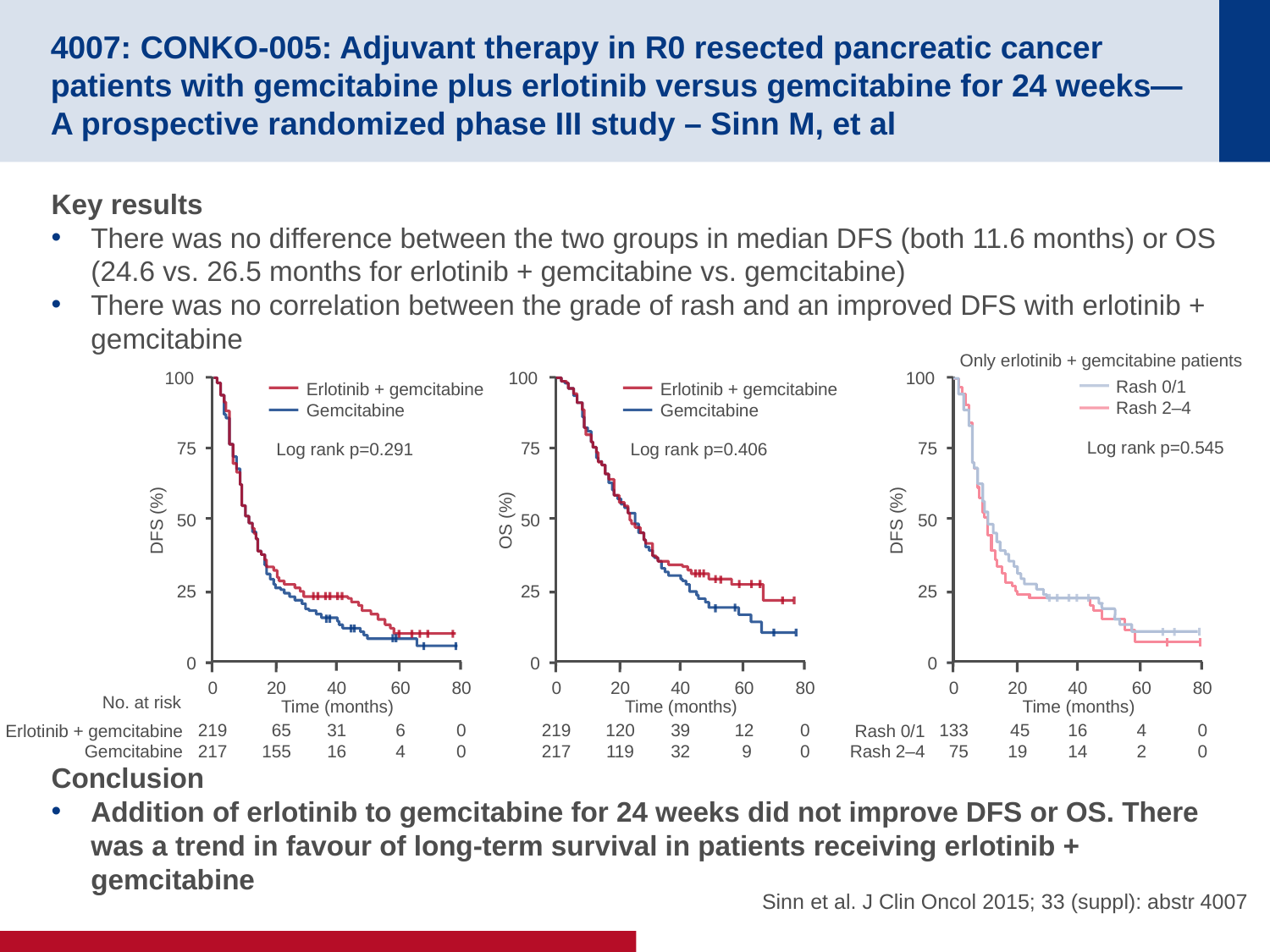

# 4007: CONKO-005: Adjuvant therapy in R0 resected pancreatic cancer patients with gemcitabine plus erlotinib versus gemcitabine for 24 weeks—A prospective randomized phase III study – Sinn M, et al
Key results
There was no difference between the two groups in median DFS (both 11.6 months) or OS (24.6 vs. 26.5 months for erlotinib + gemcitabine vs. gemcitabine)
There was no correlation between the grade of rash and an improved DFS with erlotinib + gemcitabine

Conclusion
Addition of erlotinib to gemcitabine for 24 weeks did not improve DFS or OS. There was a trend in favour of long-term survival in patients receiving erlotinib + gemcitabine

Only erlotinib + gemcitabine patients
100
100
100
Rash 0/1
Rash 2–4

Log rank p=0.545
75

50
DFS (%)

25

0

0
133
  75
20
 45
19
40
16
14
60

4
2
80
0
0
Time (months)
Rash 0/1
Rash 2–4
Erlotinib + gemcitabine
Gemcitabine
Erlotinib + gemcitabine
Gemcitabine

75
75
Log rank p=0.291
Log rank p=0.406

50
50
DFS (%)
OS (%)

25
25

0
0

0
219
217
20
  65
155
40
31
16
60

6
4
80
0
0
0
219
217
20
120
119
40
39
32
60

12
 9
80
0
0
No. at risk
Time (months)
Time (months)
Erlotinib + gemcitabine
Gemcitabine
Sinn et al. J Clin Oncol 2015; 33 (suppl): abstr 4007